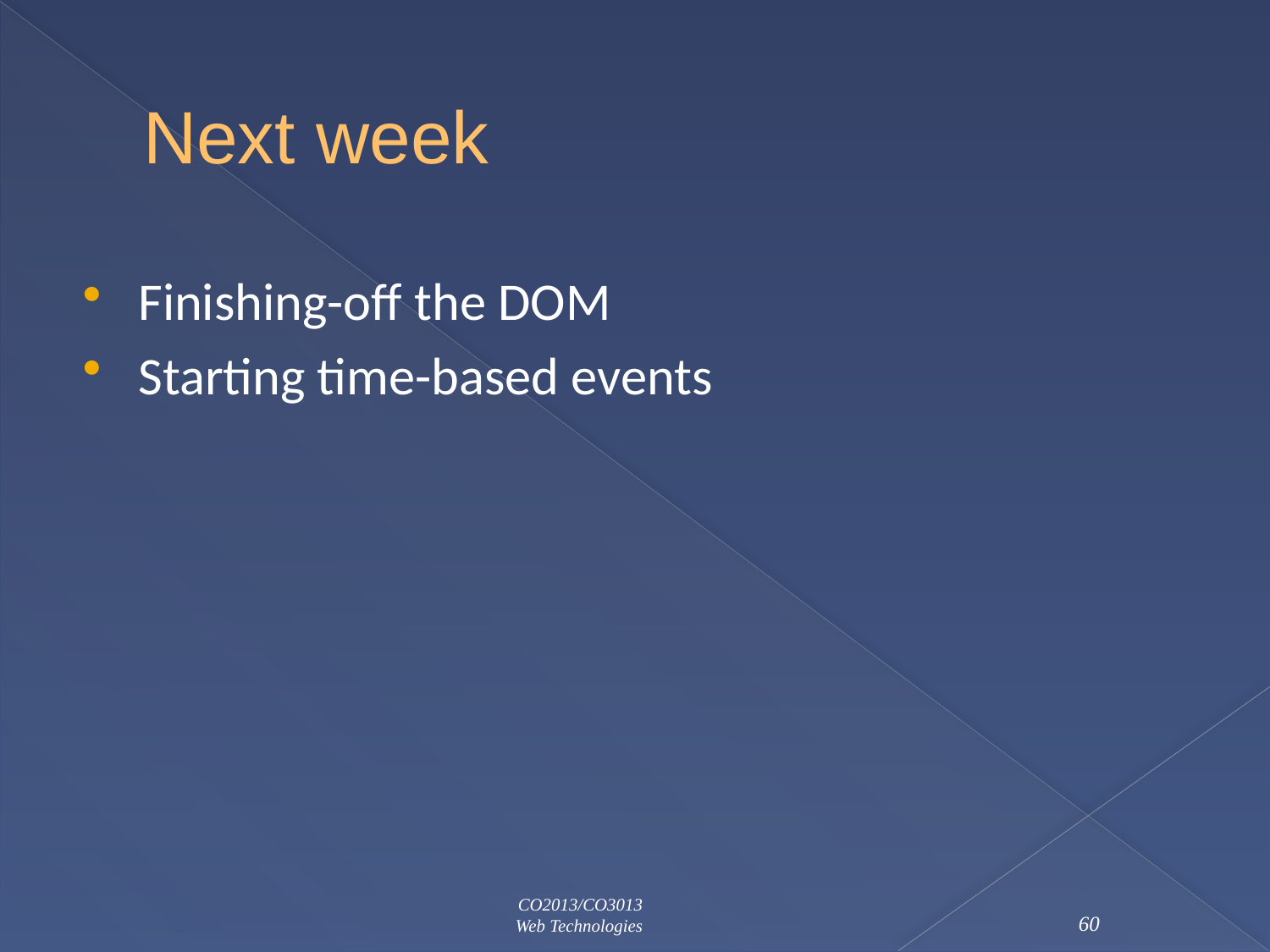

# Next week
Finishing-off the DOM
Starting time-based events
CO2013/CO3013
Web Technologies
60